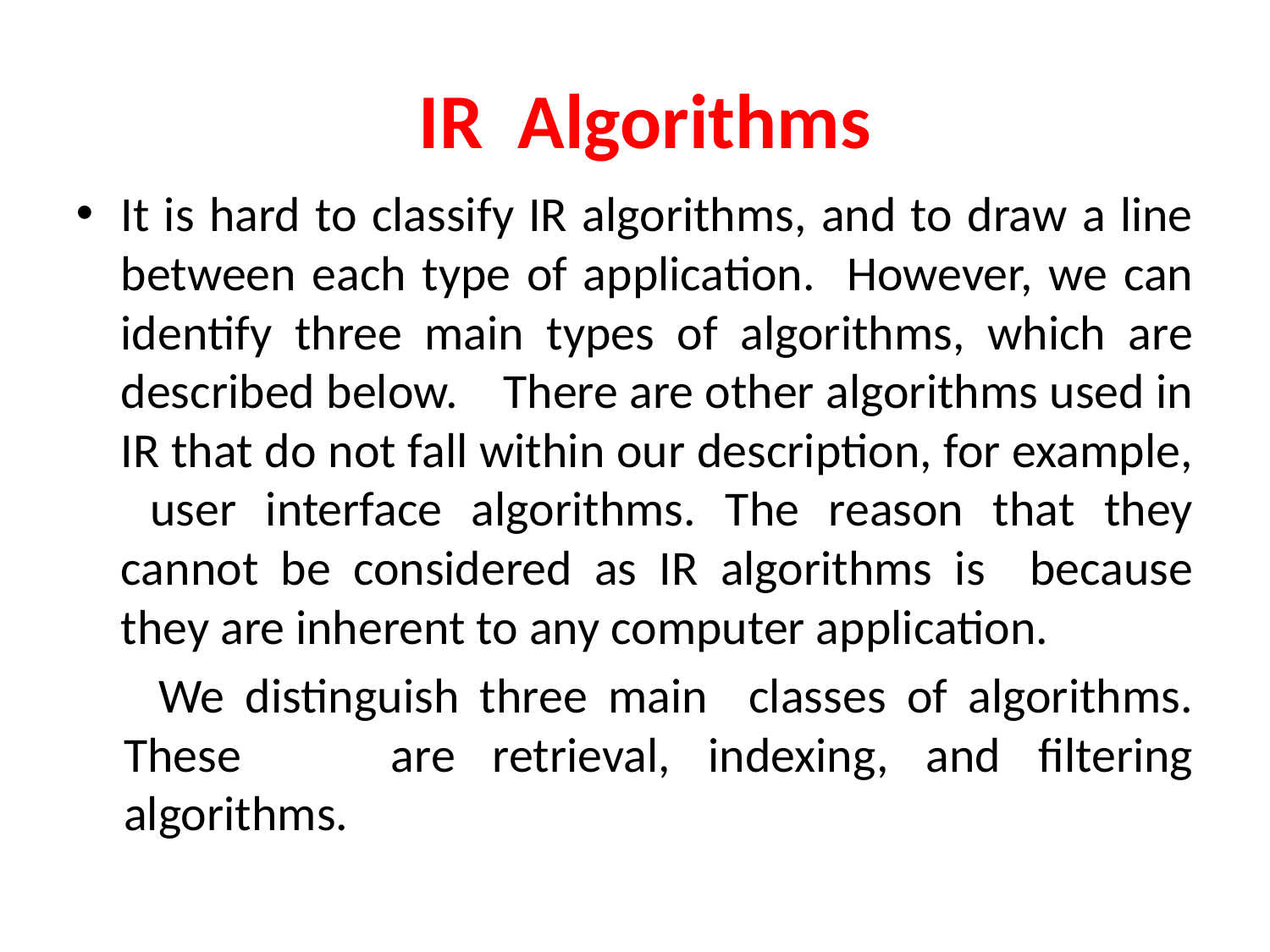

# IR  Algorithms
It is hard to classify IR algorithms, and to draw a line between each type of application.  However, we can identify three main types of algorithms, which are described below.    There are other algorithms used in IR that do not fall within our description, for example,  user interface algorithms. The reason that they cannot be considered as IR algorithms is  because they are inherent to any computer application.
    We distinguish three main  classes of algorithms. These    are retrieval, indexing, and filtering algorithms.